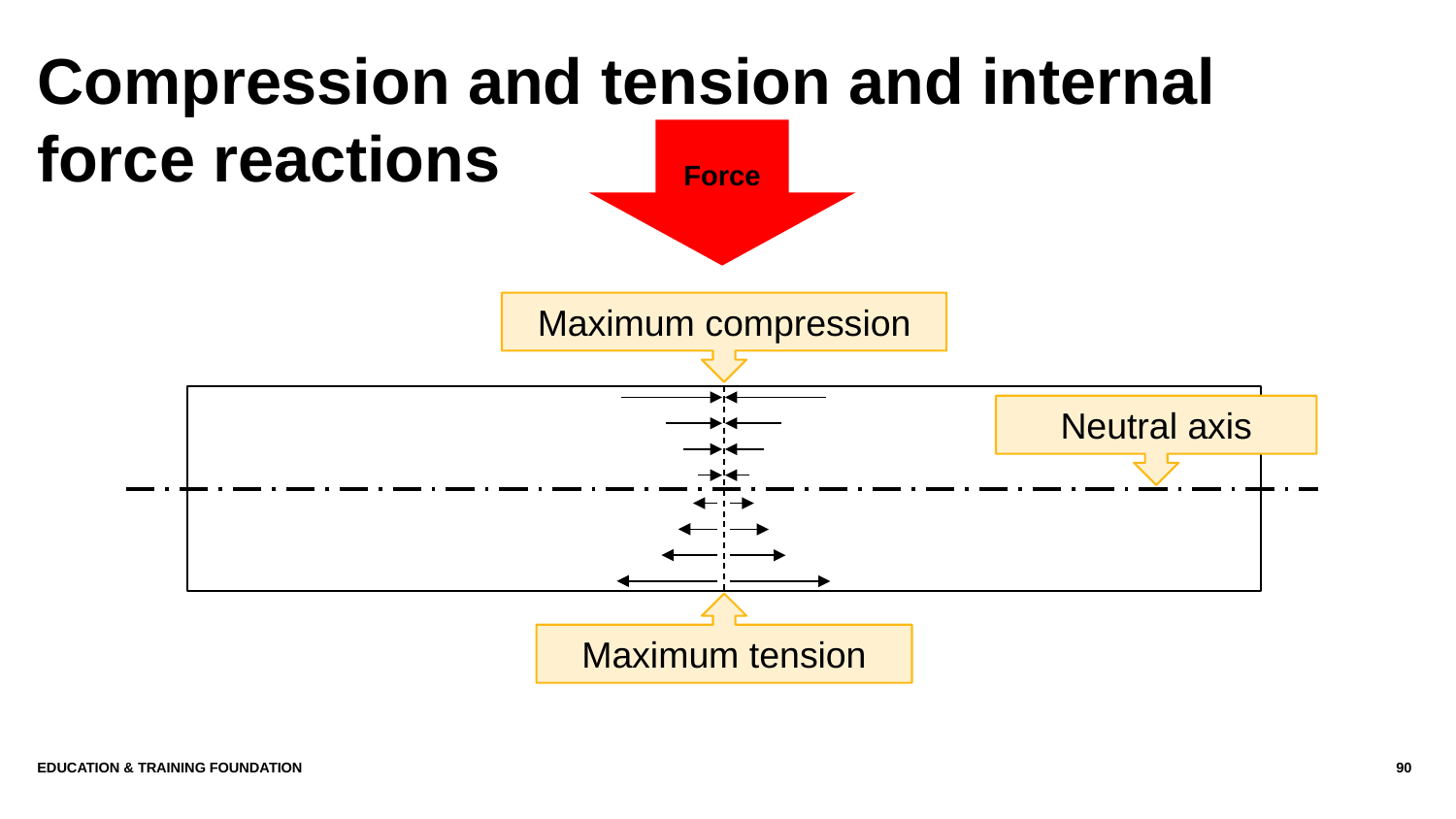

# Compression and tension and internal force reactions
Force
Maximum compression

Neutral axis
Maximum tension
Education & Training Foundation
90
Education & Training Foundation